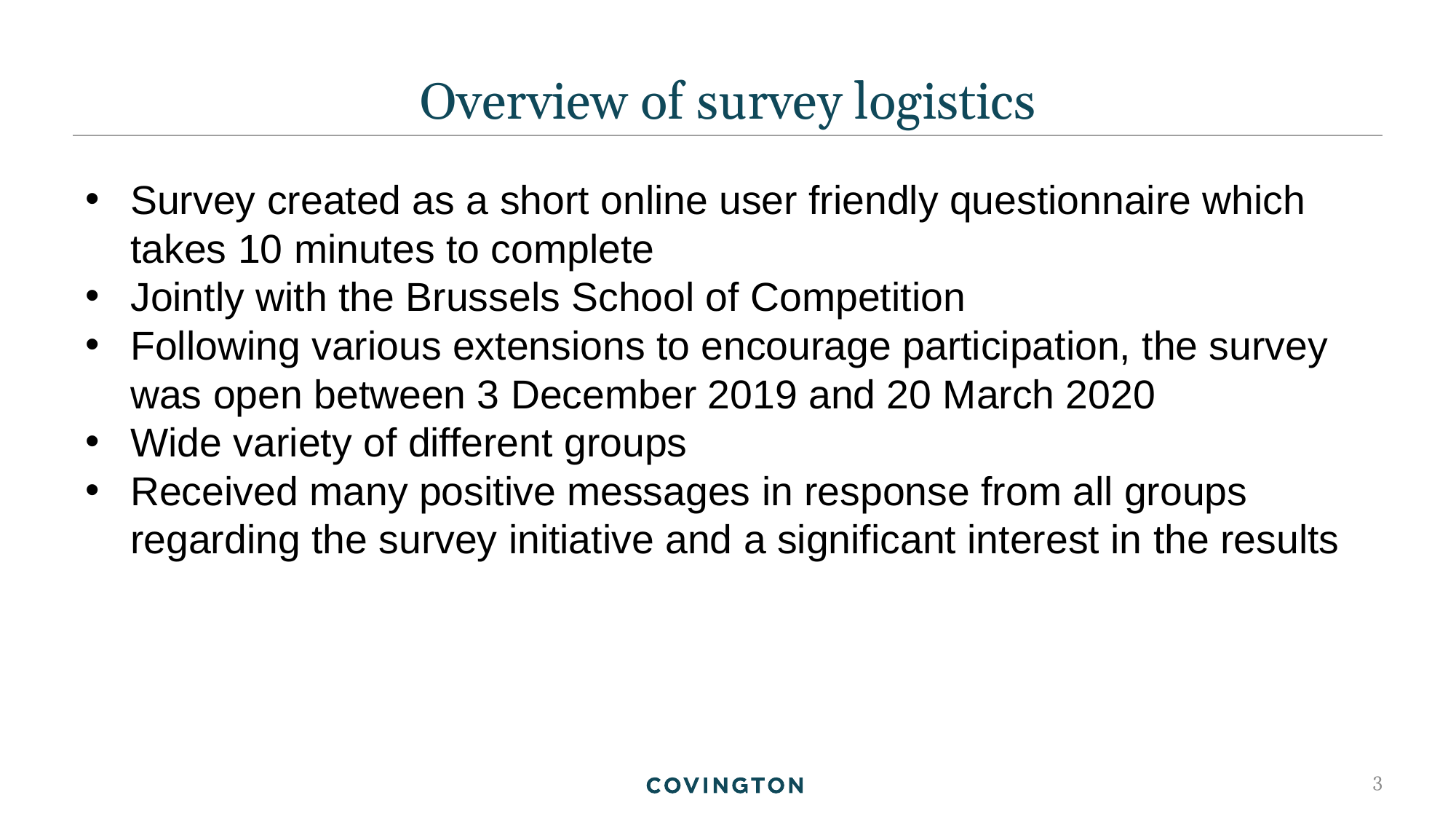

# Overview of survey logistics

Survey created as a short online user friendly questionnaire which takes 10 minutes to complete
Jointly with the Brussels School of Competition
Following various extensions to encourage participation, the survey was open between 3 December 2019 and 20 March 2020
Wide variety of different groups
Received many positive messages in response from all groups regarding the survey initiative and a significant interest in the results
3